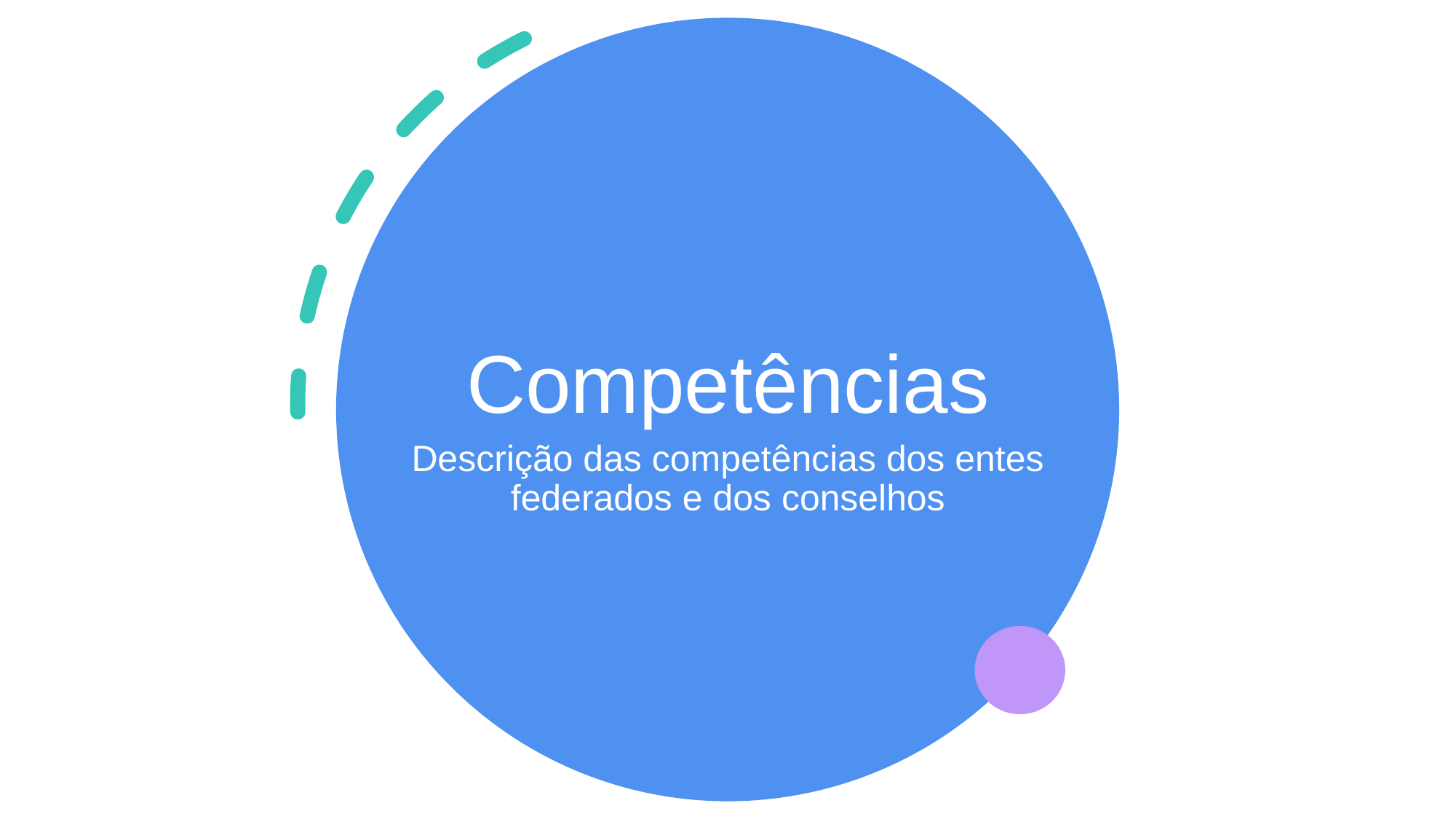

# Competências
Descrição das competências dos entes federados e dos conselhos